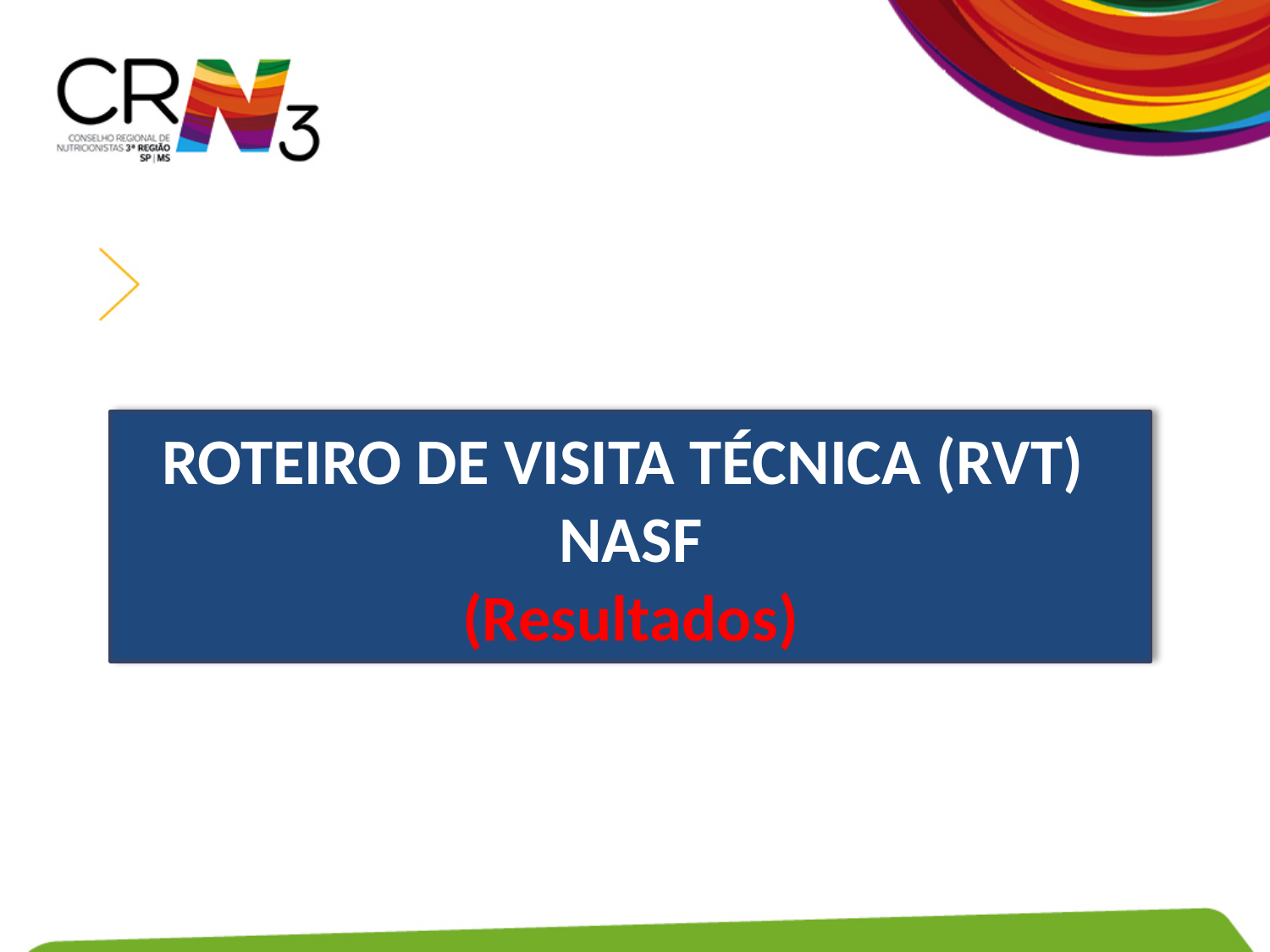

ROTEIRO DE VISITA TÉCNICA (RVT)
NASF
(Resultados)